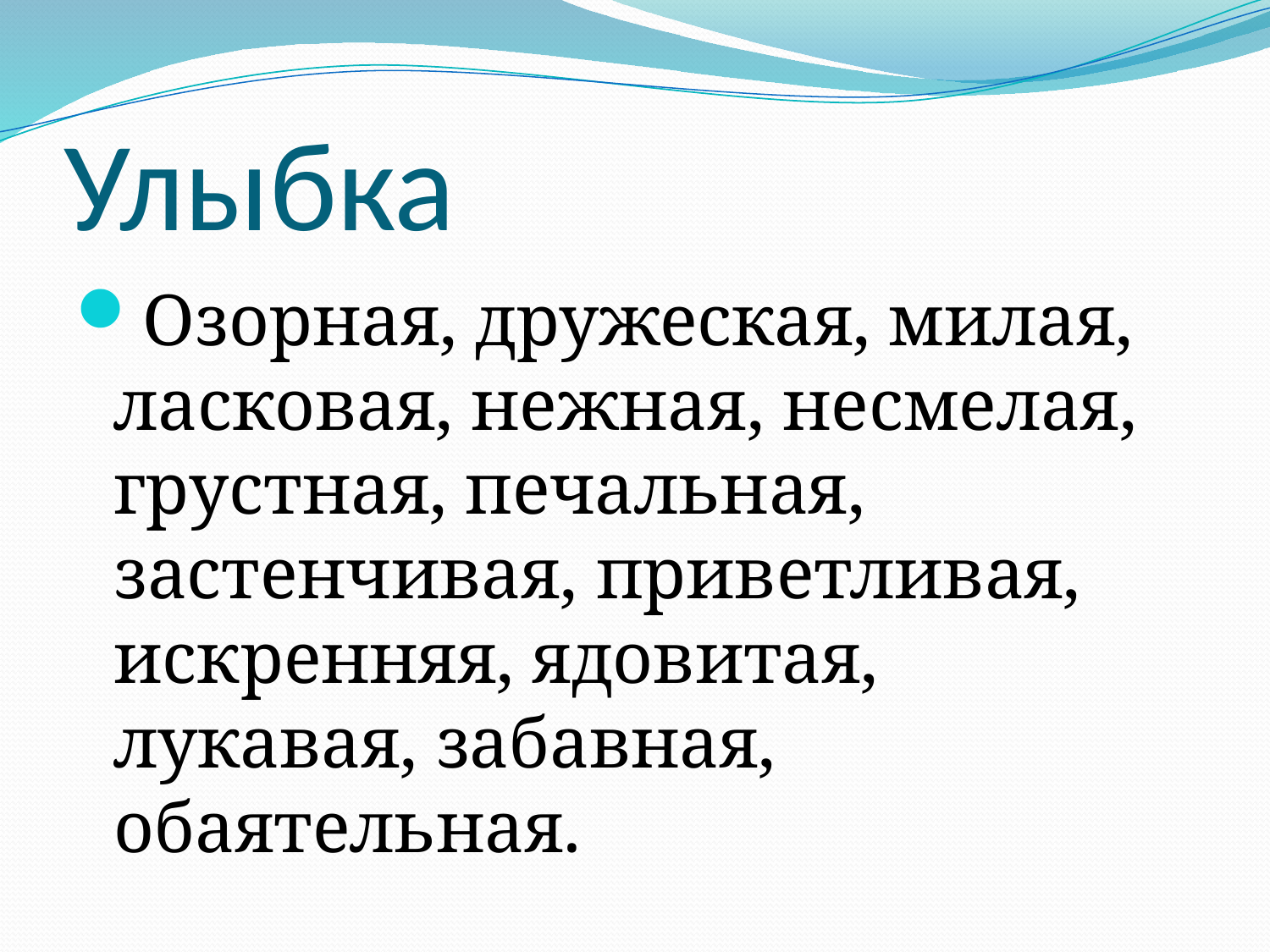

# Улыбка
Озорная, дружеская, милая, ласковая, нежная, несмелая, грустная, печальная, застенчивая, приветливая, искренняя, ядовитая, лукавая, забавная, обаятельная.